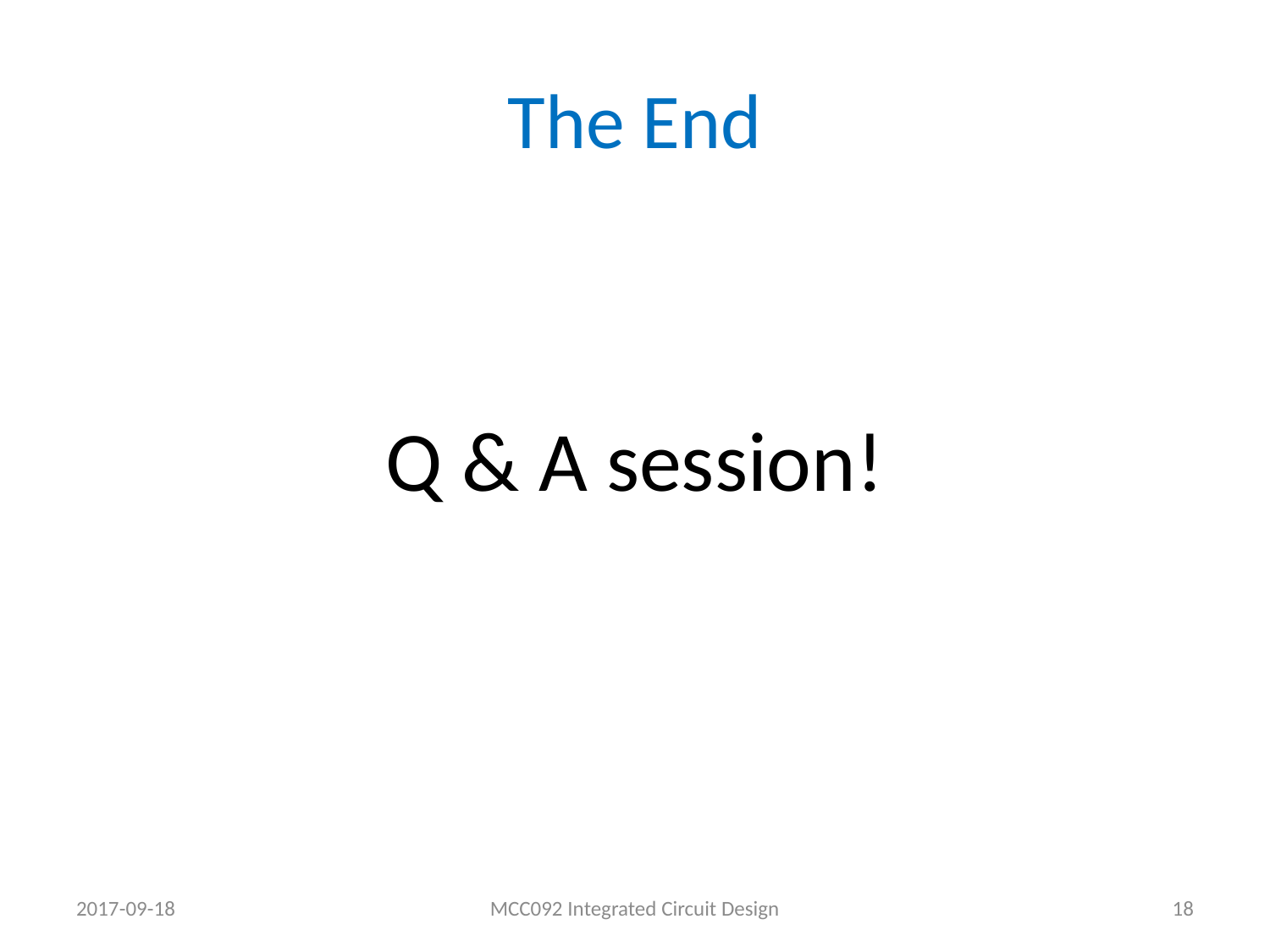

# The End
Q & A session!
2017-09-18
MCC092 Integrated Circuit Design
18